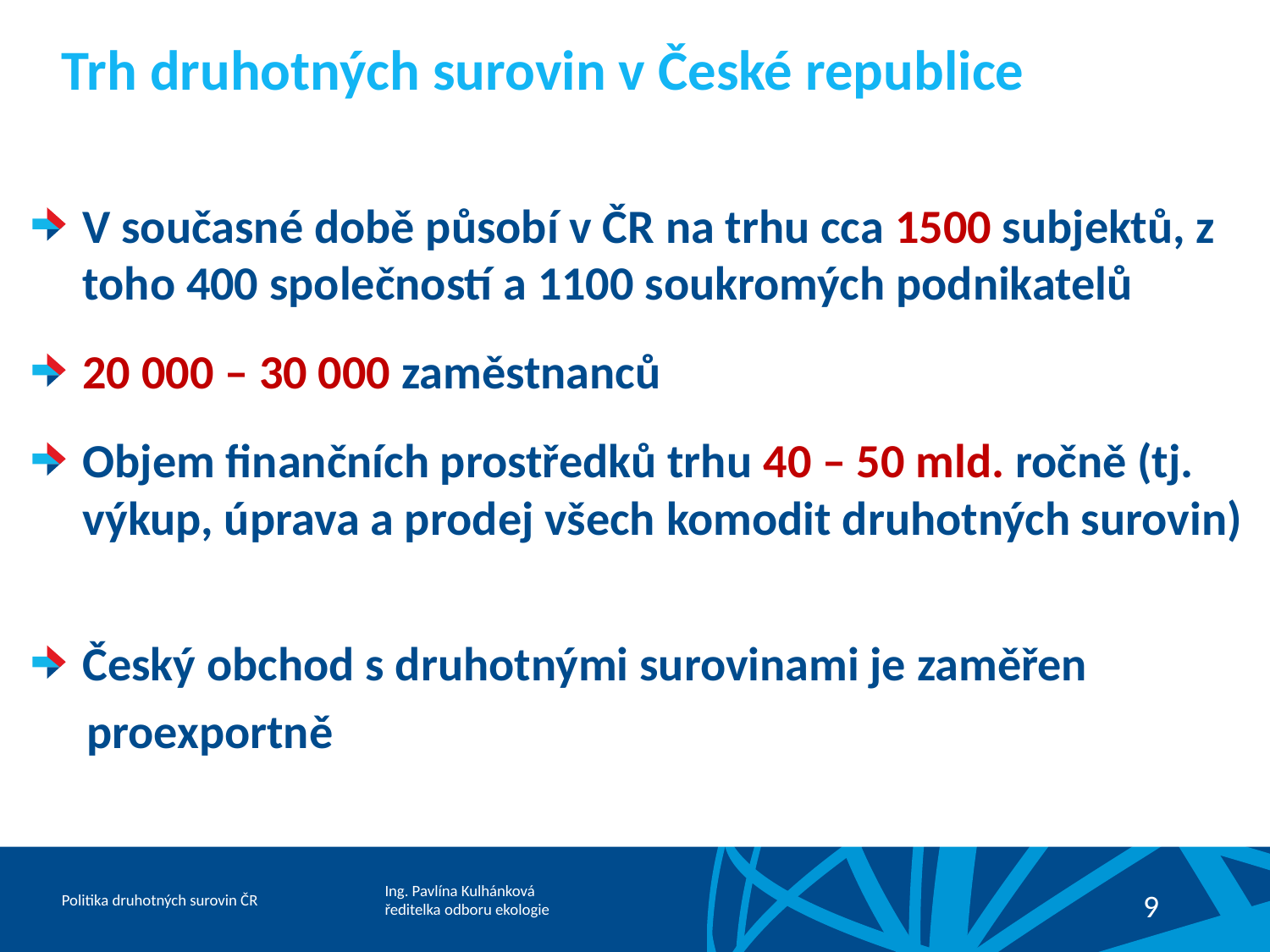

# Trh druhotných surovin v České republice

V současné době působí v ČR na trhu cca 1500 subjektů, z toho 400 společností a 1100 soukromých podnikatelů
20 000 – 30 000 zaměstnanců
Objem finančních prostředků trhu 40 – 50 mld. ročně (tj. výkup, úprava a prodej všech komodit druhotných surovin)
Český obchod s druhotnými surovinami je zaměřen
     proexportně